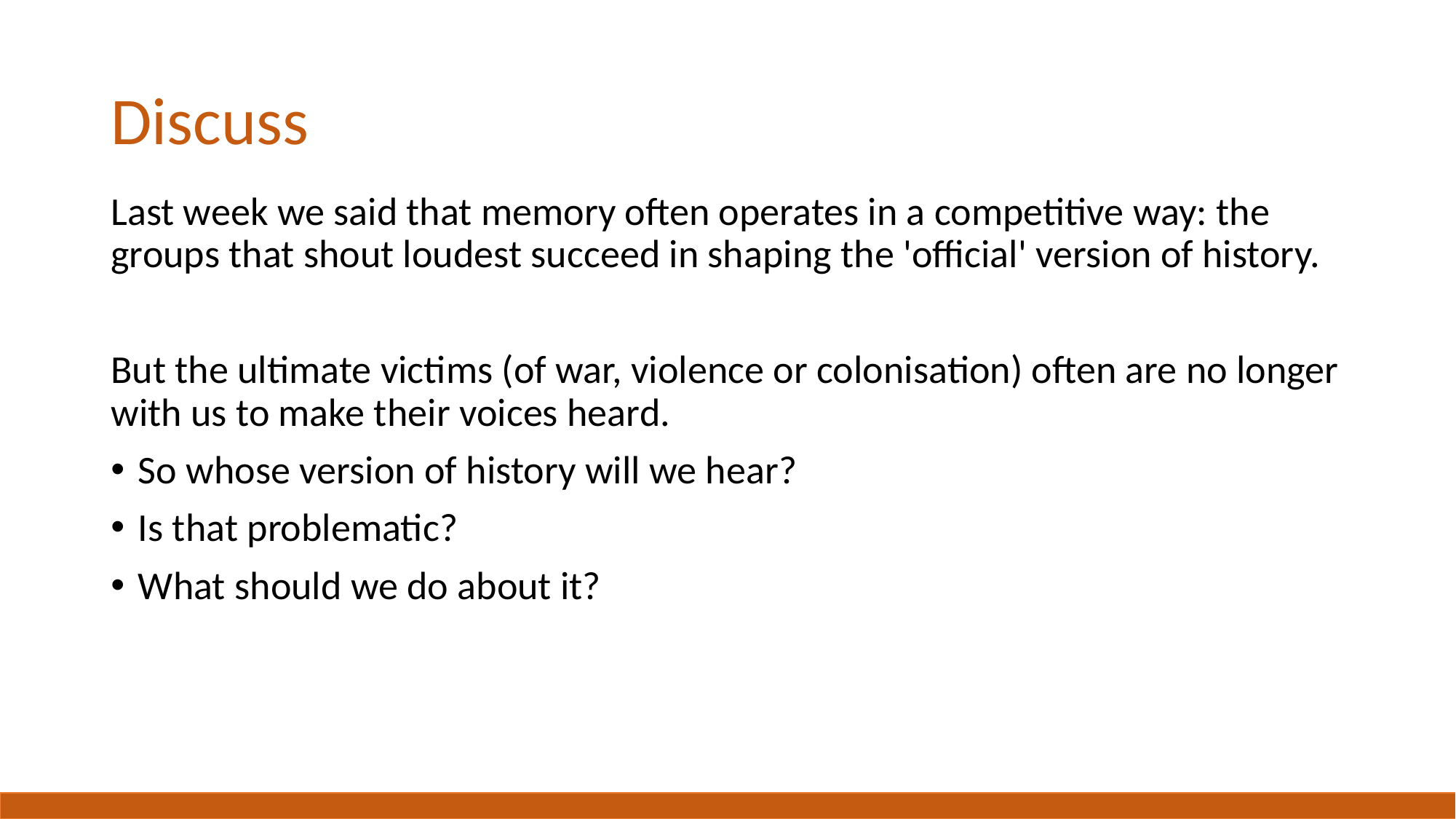

# Discuss
Last week we said that memory often operates in a competitive way: the groups that shout loudest succeed in shaping the 'official' version of history.

But the ultimate victims (of war, violence or colonisation) often are no longer with us to make their voices heard.
So whose version of history will we hear?
Is that problematic?
What should we do about it?